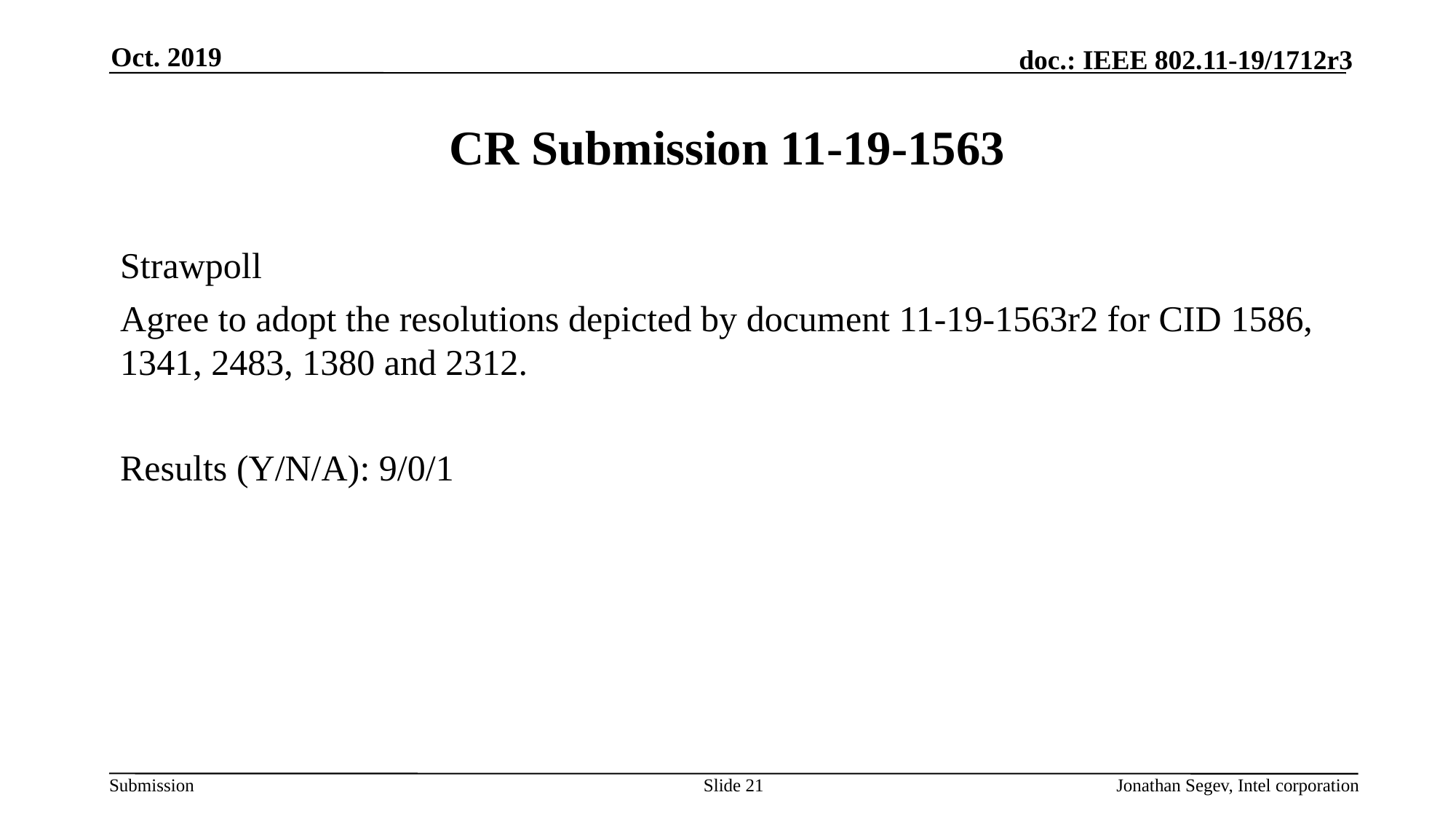

Oct. 2019
# CR Submission 11-19-1563
Strawpoll
Agree to adopt the resolutions depicted by document 11-19-1563r2 for CID 1586, 1341, 2483, 1380 and 2312.

Results (Y/N/A): 9/0/1
Slide 21
Jonathan Segev, Intel corporation